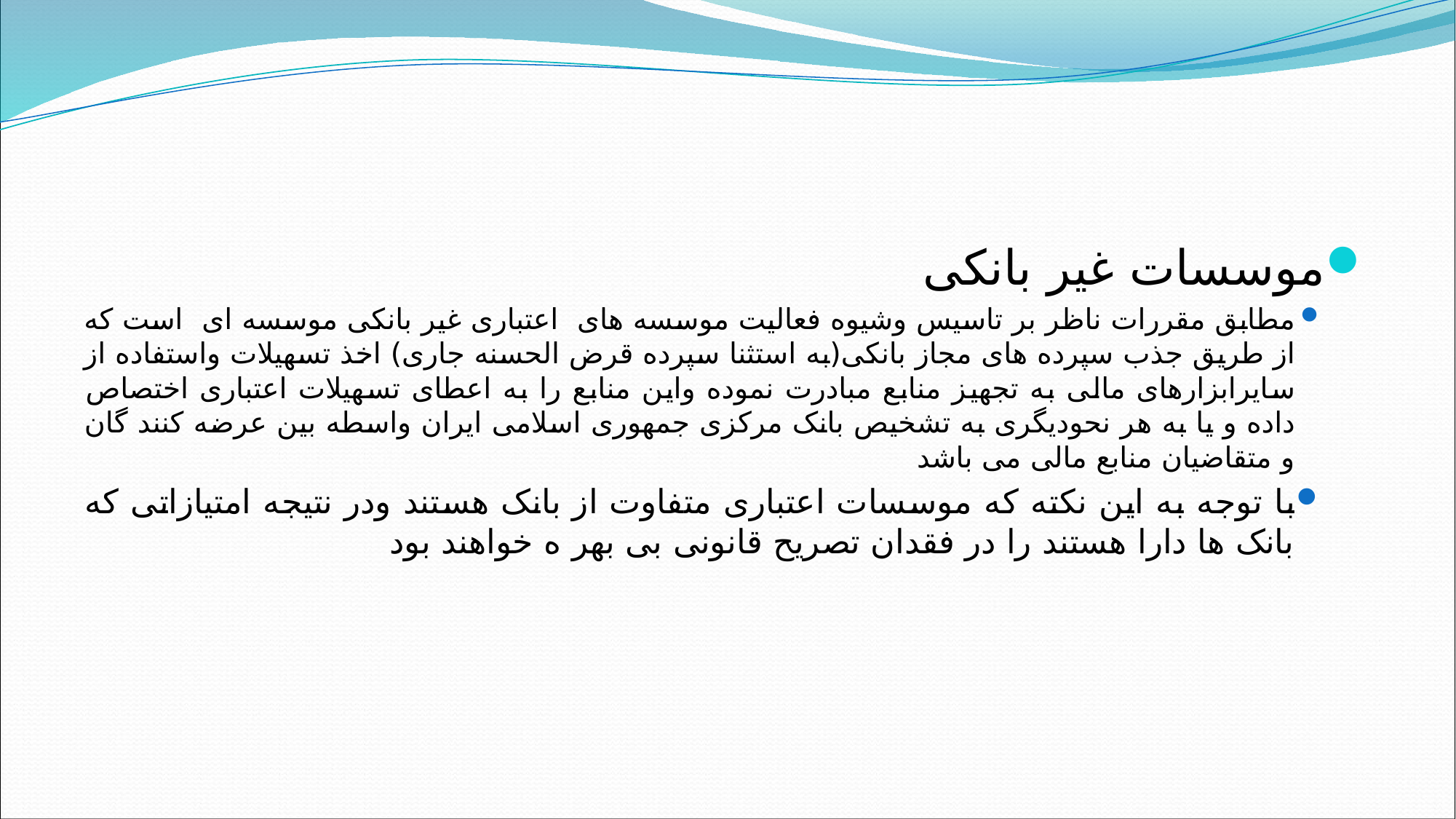

#
موسسات غیر بانکی
مطابق مقررات ناظر بر تاسیس وشیوه فعالیت موسسه های  اعتباری غیر بانکی موسسه ای  است که از طریق جذب سپرده های مجاز بانکی(به استثنا سپرده قرض الحسنه جاری) اخذ تسهیلات واستفاده از سایرابزارهای مالی به تجهیز منابع مبادرت نموده واین منابع را به اعطای تسهیلات اعتباری اختصاص داده و یا به هر نحودیگری به تشخیص بانک مرکزی جمهوری اسلامی ایران واسطه بین عرضه کنند گان و متقاضیان منابع مالی می باشد
با توجه به این نکته که موسسات اعتباری متفاوت از بانک هستند ودر نتیجه امتیازاتی که بانک ها دارا هستند را در فقدان تصریح قانونی بی بهر ه خواهند بود